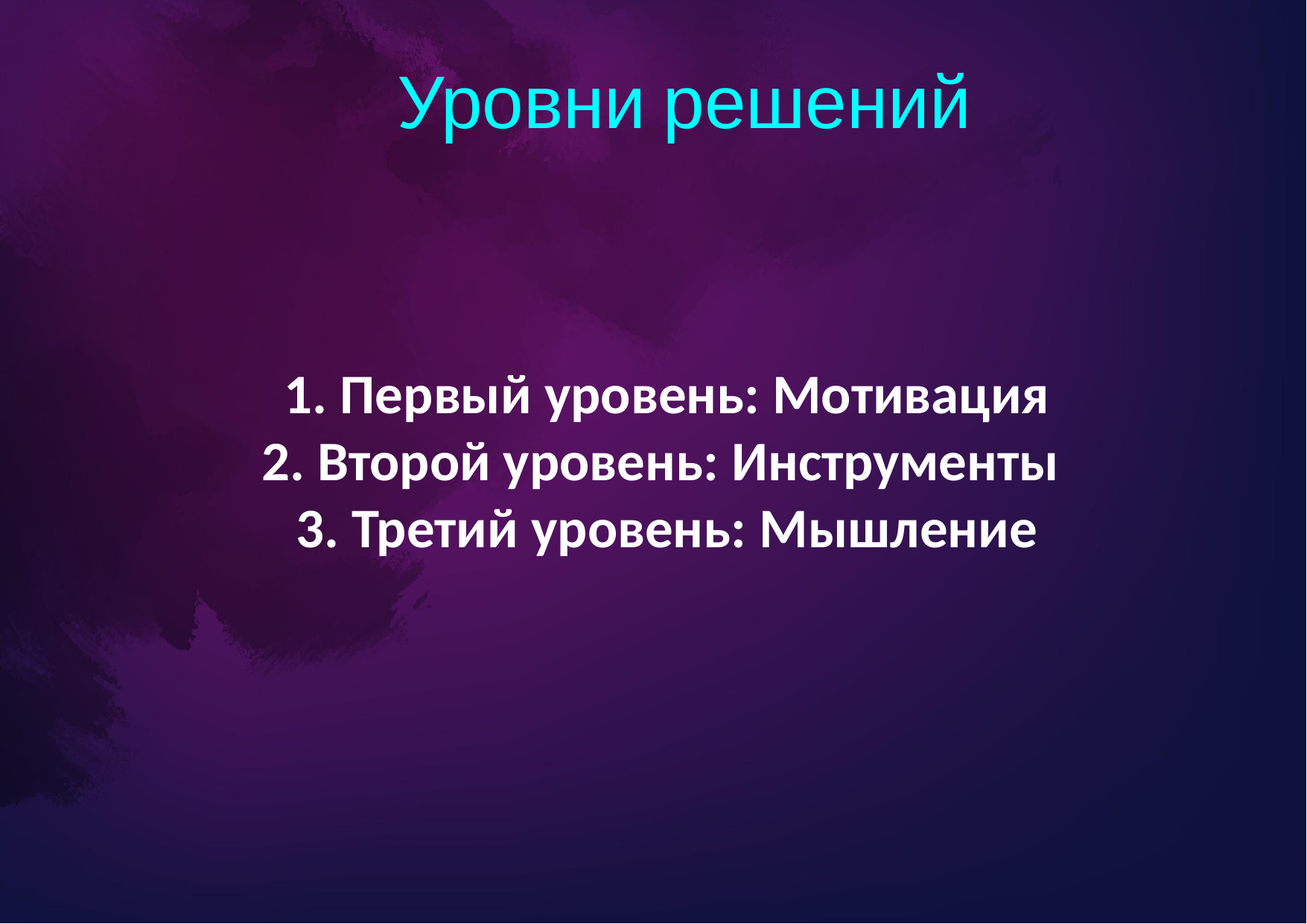

# Уровни решений
1. Первый уровень: Мотивация
2. Второй уровень: Инструменты
3. Третий уровень: Мышление